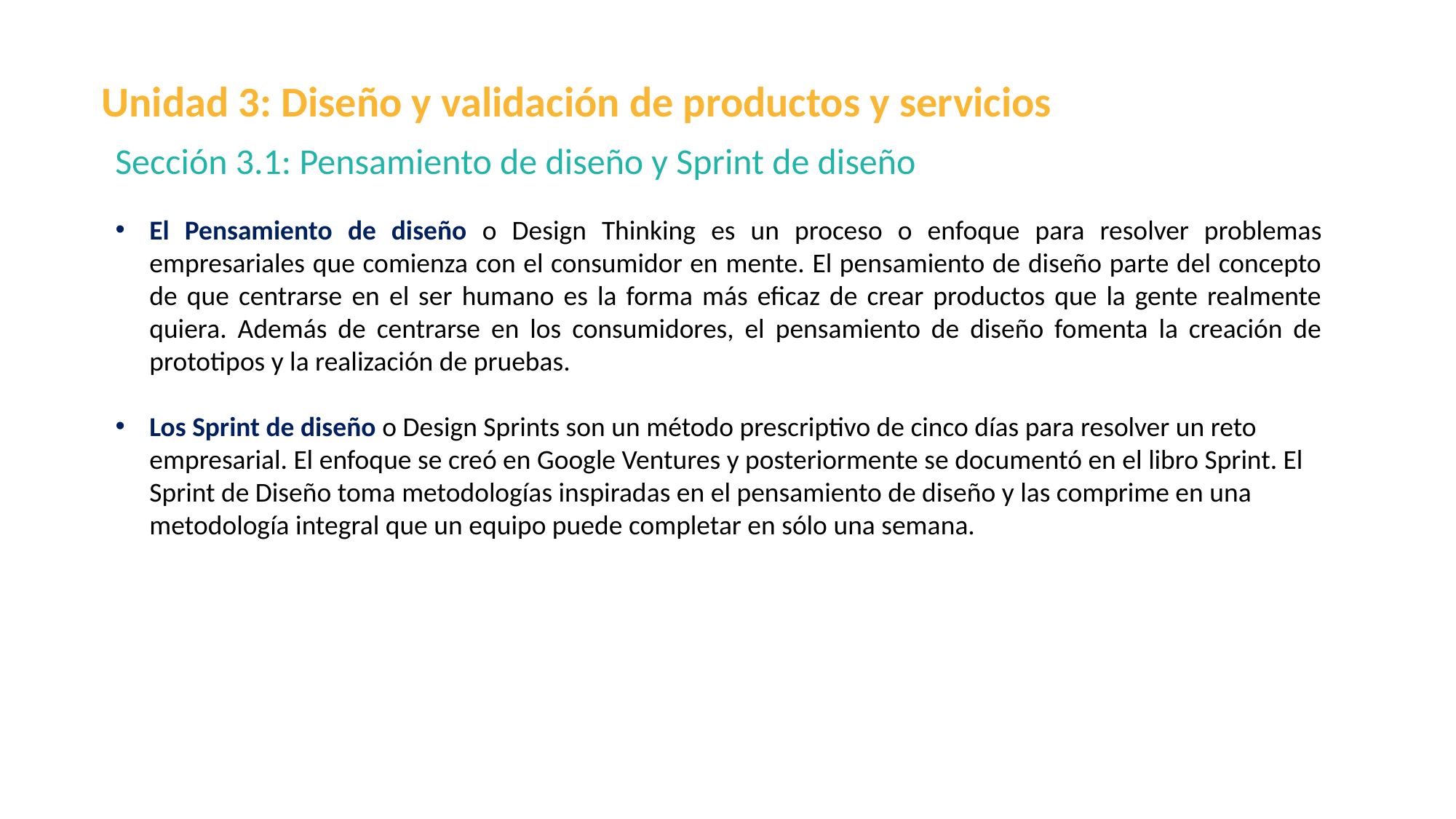

Unidad 3: Diseño y validación de productos y servicios
Sección 3.1: Pensamiento de diseño y Sprint de diseño
El Pensamiento de diseño o Design Thinking es un proceso o enfoque para resolver problemas empresariales que comienza con el consumidor en mente. El pensamiento de diseño parte del concepto de que centrarse en el ser humano es la forma más eficaz de crear productos que la gente realmente quiera. Además de centrarse en los consumidores, el pensamiento de diseño fomenta la creación de prototipos y la realización de pruebas.

Los Sprint de diseño o Design Sprints son un método prescriptivo de cinco días para resolver un reto empresarial. El enfoque se creó en Google Ventures y posteriormente se documentó en el libro Sprint. El Sprint de Diseño toma metodologías inspiradas en el pensamiento de diseño y las comprime en una metodología integral que un equipo puede completar en sólo una semana.